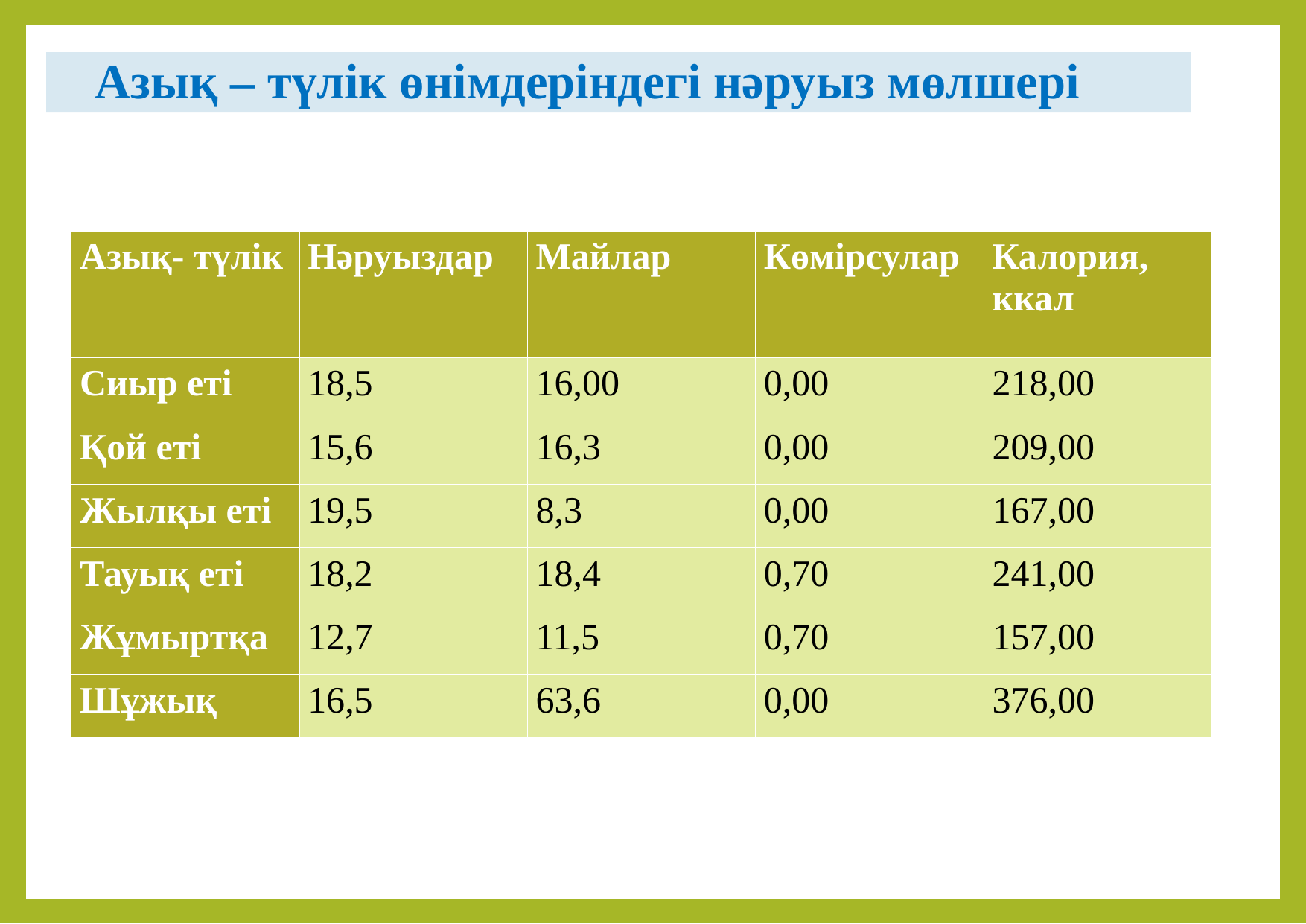

# Азық – түлік өнімдеріндегі нәруыз мөлшері
| Азық- түлік | Нәруыздар | Майлар | Көмірсулар | Калория, ккал |
| --- | --- | --- | --- | --- |
| Сиыр еті | 18,5 | 16,00 | 0,00 | 218,00 |
| Қой еті | 15,6 | 16,3 | 0,00 | 209,00 |
| Жылқы еті | 19,5 | 8,3 | 0,00 | 167,00 |
| Тауық еті | 18,2 | 18,4 | 0,70 | 241,00 |
| Жұмыртқа | 12,7 | 11,5 | 0,70 | 157,00 |
| Шұжық | 16,5 | 63,6 | 0,00 | 376,00 |